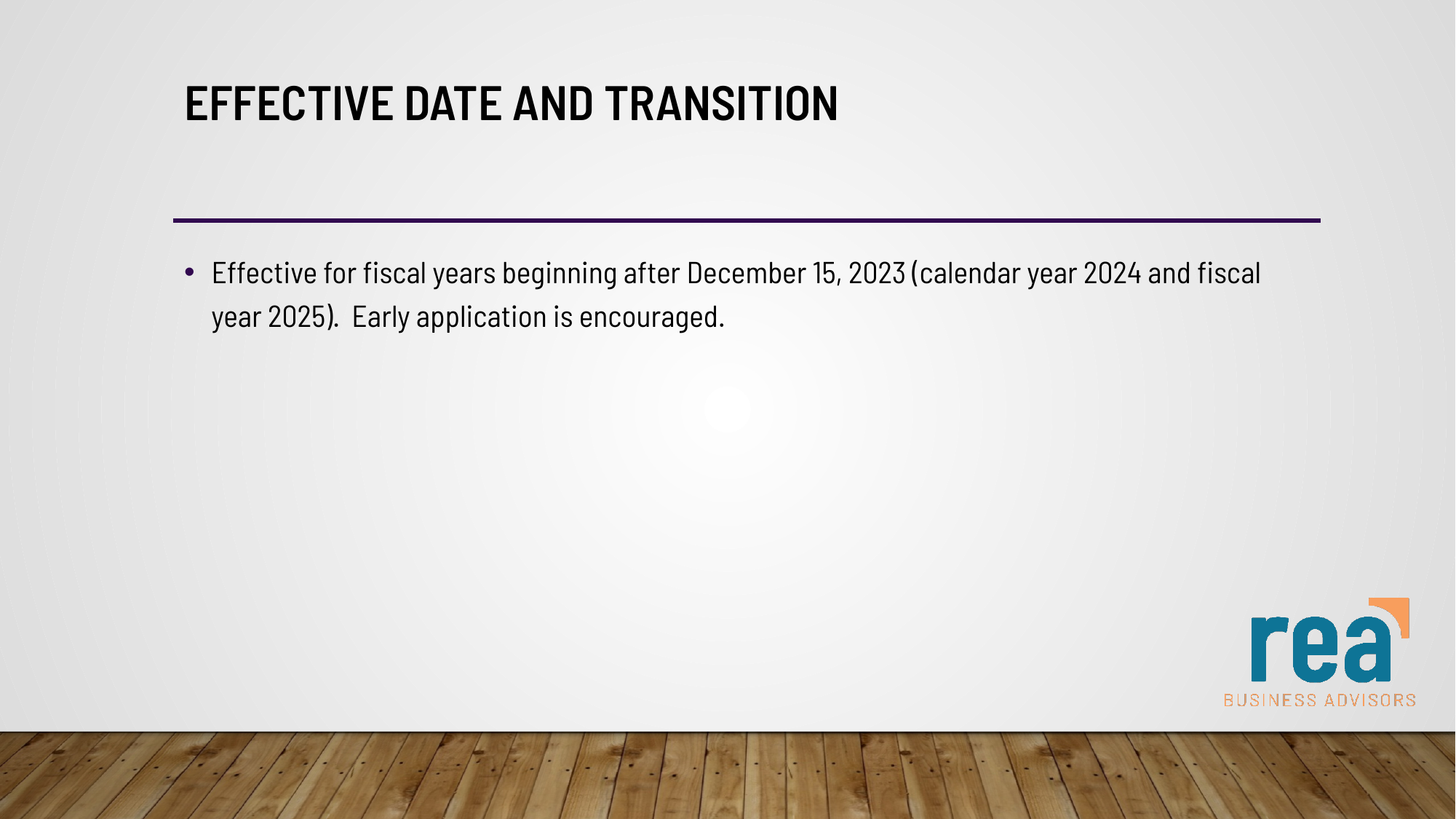

# Effective date and transition
Effective for fiscal years beginning after December 15, 2023 (calendar year 2024 and fiscal year 2025).  Early application is encouraged.